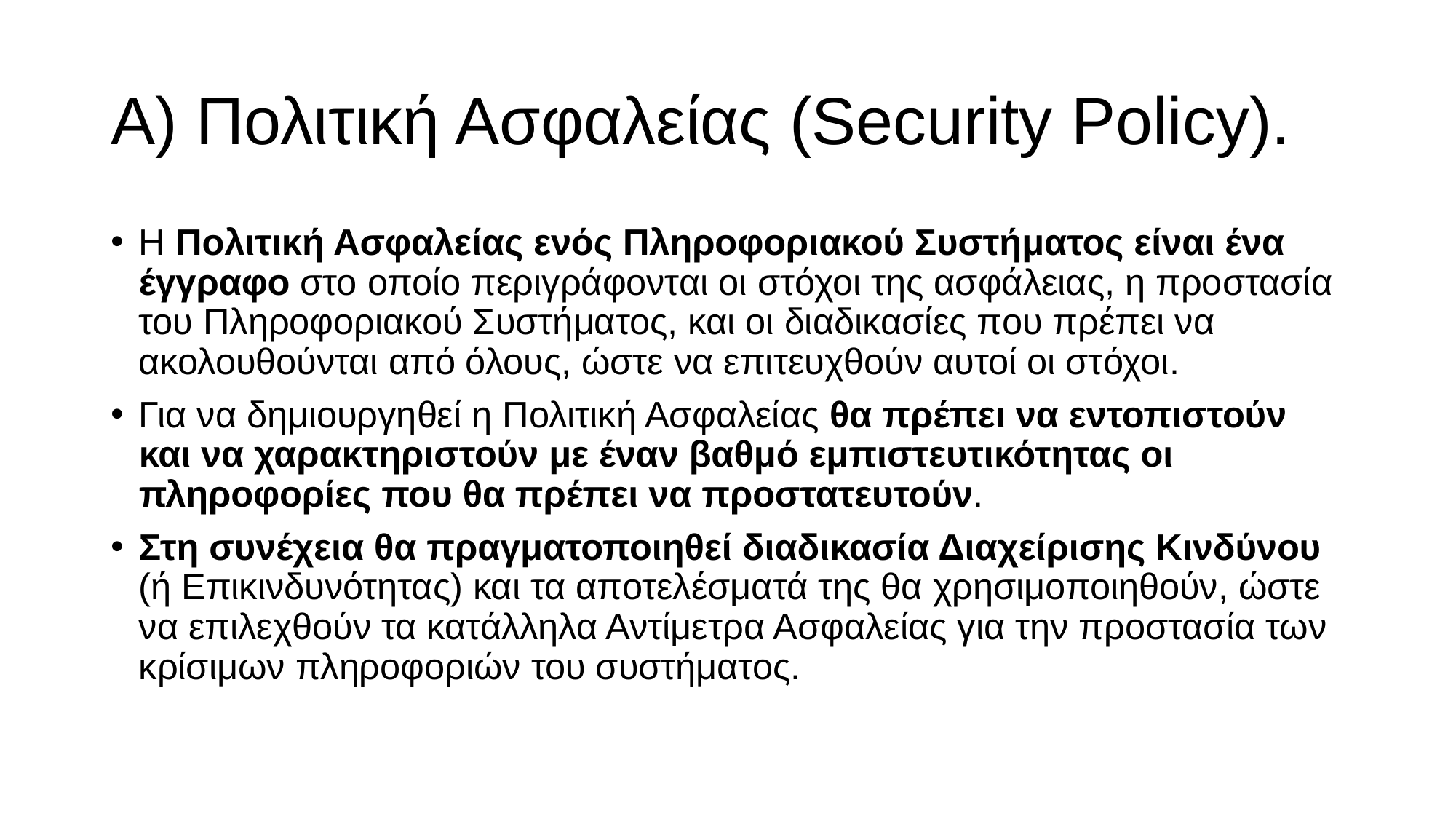

# Α) Πολιτική Ασφαλείας (Security Policy).
Η Πολιτική Ασφαλείας ενός Πληροφοριακού Συστήματος είναι ένα έγγραφο στο οποίο περιγράφονται οι στόχοι της ασφάλειας, η προστασία του Πληροφοριακού Συστήματος, και οι διαδικασίες που πρέπει να ακολουθούνται από όλους, ώστε να επιτευχθούν αυτοί οι στόχοι.
Για να δημιουργηθεί η Πολιτική Ασφαλείας θα πρέπει να εντοπιστούν και να χαρακτηριστούν με έναν βαθμό εμπιστευτικότητας οι πληροφορίες που θα πρέπει να προστατευτούν.
Στη συνέχεια θα πραγματοποιηθεί διαδικασία Διαχείρισης Κινδύνου (ή Επικινδυνότητας) και τα αποτελέσματά της θα χρησιμοποιηθούν, ώστε να επιλεχθούν τα κατάλληλα Αντίμετρα Ασφαλείας για την προστασία των κρίσιμων πληροφοριών του συστήματος.